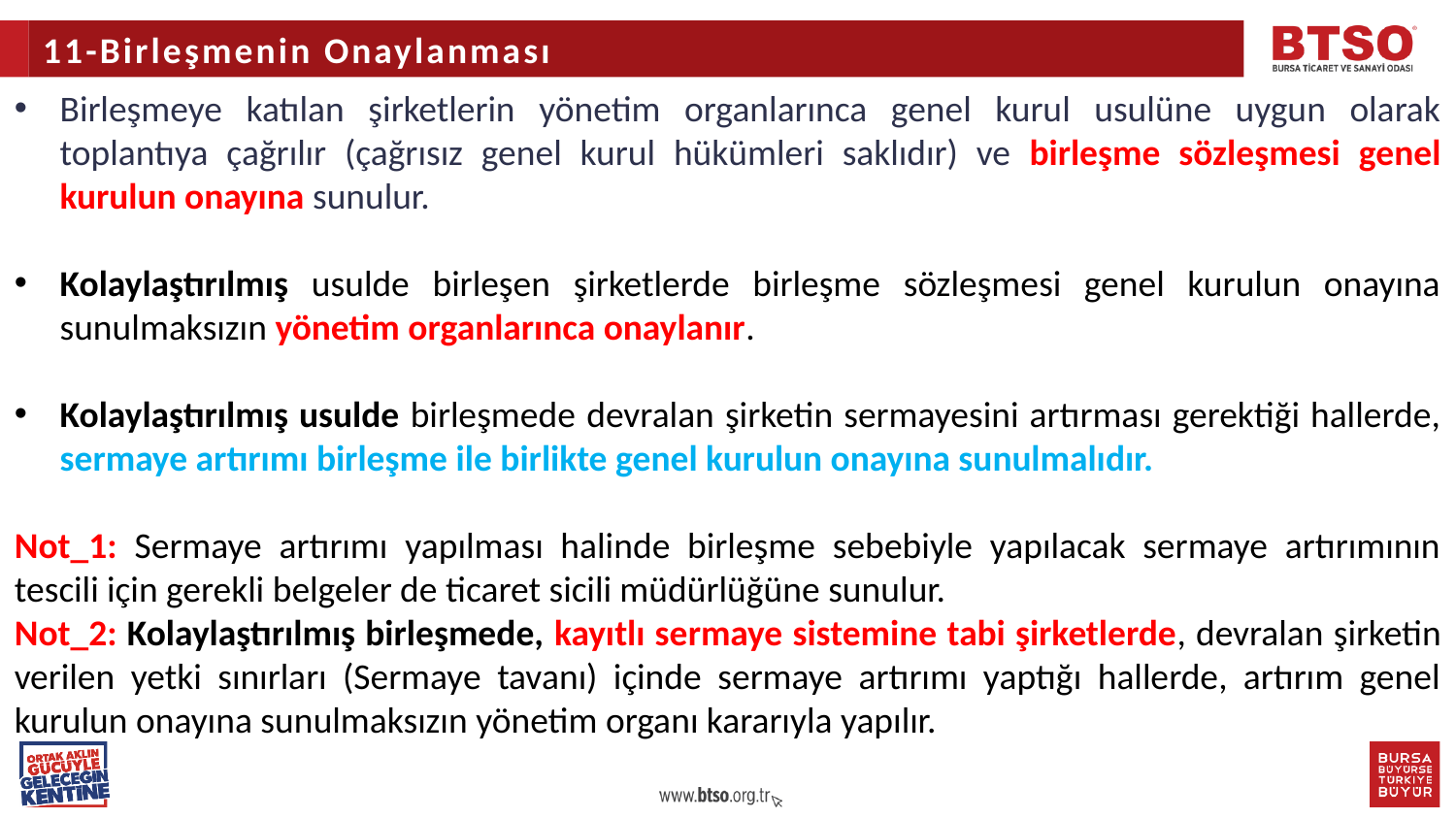

11-Birleşmenin Onaylanması
Birleşmeye katılan şirketlerin yönetim organlarınca genel kurul usulüne uygun olarak toplantıya çağrılır (çağrısız genel kurul hükümleri saklıdır) ve birleşme sözleşmesi genel kurulun onayına sunulur.

Kolaylaştırılmış usulde birleşen şirketlerde birleşme sözleşmesi genel kurulun onayına sunulmaksızın yönetim organlarınca onaylanır.

Kolaylaştırılmış usulde birleşmede devralan şirketin sermayesini artırması gerektiği hallerde, sermaye artırımı birleşme ile birlikte genel kurulun onayına sunulmalıdır.

Not_1: Sermaye artırımı yapılması halinde birleşme sebebiyle yapılacak sermaye artırımının tescili için gerekli belgeler de ticaret sicili müdürlüğüne sunulur.
Not_2: Kolaylaştırılmış birleşmede, kayıtlı sermaye sistemine tabi şirketlerde, devralan şirketin verilen yetki sınırları (Sermaye tavanı) içinde sermaye artırımı yaptığı hallerde, artırım genel kurulun onayına sunulmaksızın yönetim organı kararıyla yapılır.